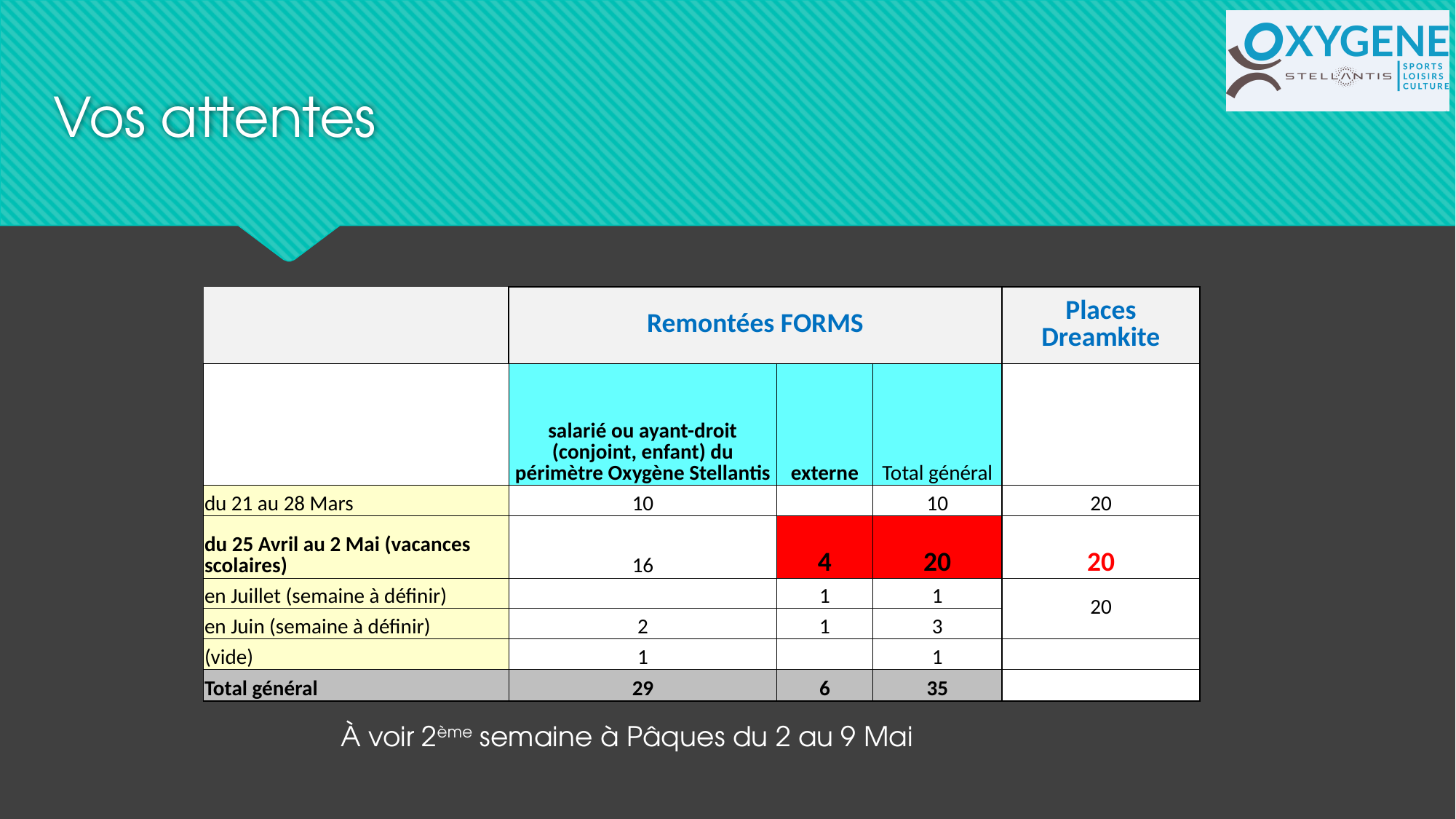

# Vos attentes
|  | Remontées FORMS |  |  | Places Dreamkite |
| --- | --- | --- | --- | --- |
|  | salarié ou ayant-droit (conjoint, enfant) du périmètre Oxygène Stellantis | externe | Total général |  |
| du 21 au 28 Mars | 10 |  | 10 | 20 |
| du 25 Avril au 2 Mai (vacances scolaires) | 16 | 4 | 20 | 20 |
| en Juillet (semaine à définir) |  | 1 | 1 | 20 |
| en Juin (semaine à définir) | 2 | 1 | 3 |  |
| (vide) | 1 |  | 1 |  |
| Total général | 29 | 6 | 35 |  |
À voir 2ème semaine à Pâques du 2 au 9 Mai